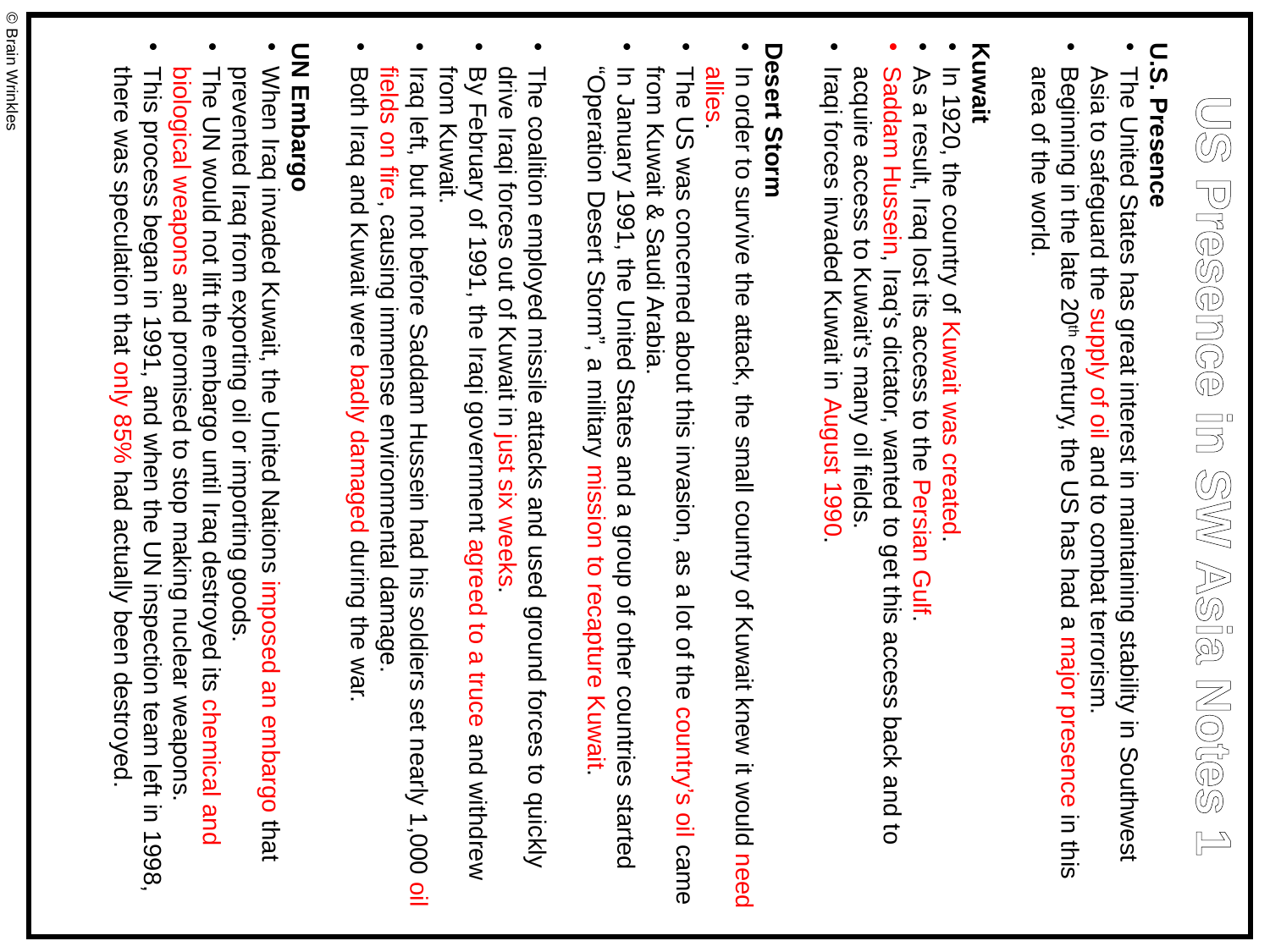

U.S. Presence
The United States has great interest in maintaining stability in Southwest Asia to safeguard the supply of oil and to combat terrorism.
Beginning in the late 20th century, the US has had a major presence in this area of the world.

Kuwait
In 1920, the country of Kuwait was created.
As a result, Iraq lost its access to the Persian Gulf.
Saddam Hussein, Iraq’s dictator, wanted to get this access back and to acquire access to Kuwait’s many oil fields.
Iraqi forces invaded Kuwait in August 1990.

Desert Storm
In order to survive the attack, the small country of Kuwait knew it would need allies.
The US was concerned about this invasion, as a lot of the country’s oil came from Kuwait & Saudi Arabia.
In January 1991, the United States and a group of other countries started “Operation Desert Storm”, a military mission to recapture Kuwait.

The coalition employed missile attacks and used ground forces to quickly drive Iraqi forces out of Kuwait in just six weeks.
By February of 1991, the Iraqi government agreed to a truce and withdrew from Kuwait.
Iraq left, but not before Saddam Hussein had his soldiers set nearly 1,000 oil fields on fire, causing immense environmental damage.
Both Iraq and Kuwait were badly damaged during the war.

UN Embargo
When Iraq invaded Kuwait, the United Nations imposed an embargo that prevented Iraq from exporting oil or importing goods.
The UN would not lift the embargo until Iraq destroyed its chemical and biological weapons and promised to stop making nuclear weapons.
This process began in 1991, and when the UN inspection team left in 1998, there was speculation that only 85% had actually been destroyed.

© Brain Wrinkles
US Presence in SW Asia Notes 1